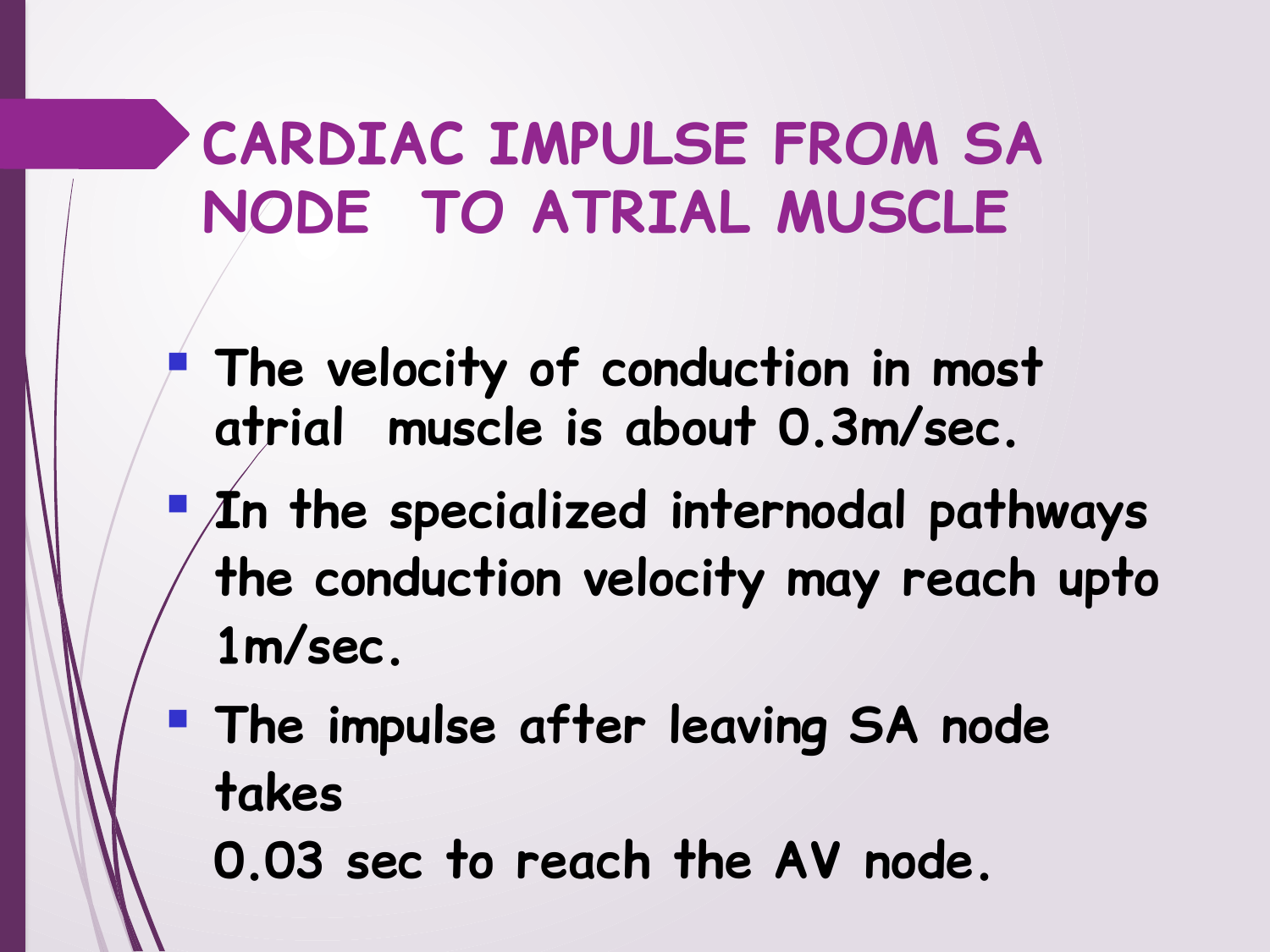

CARDIAC IMPULSE FROM SA NODE  TO ATRIAL MUSCLE

The velocity of conduction in most atrial  muscle is about 0.3m/sec.
In the specialized internodal pathways  the conduction velocity may reach upto  1m/sec.
The impulse after leaving SA node takes
0.03 sec to reach the AV node.